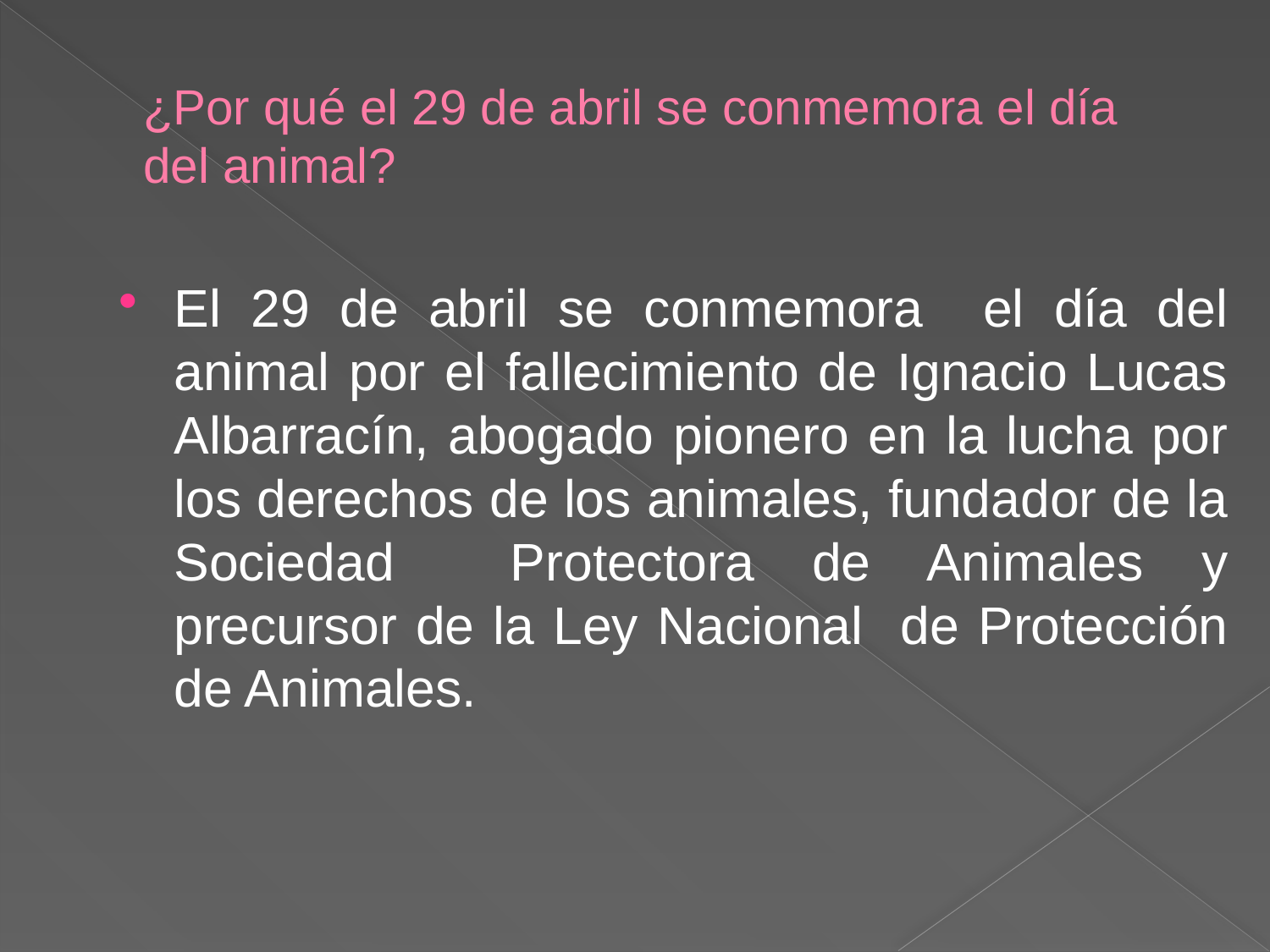

# ¿Por qué el 29 de abril se conmemora el día del animal?
El 29 de abril se conmemora  el día del animal por el fallecimiento de Ignacio Lucas Albarracín, abogado pionero en la lucha por los derechos de los animales, fundador de la Sociedad  Protectora de Animales y precursor de la Ley Nacional  de Protección de Animales.